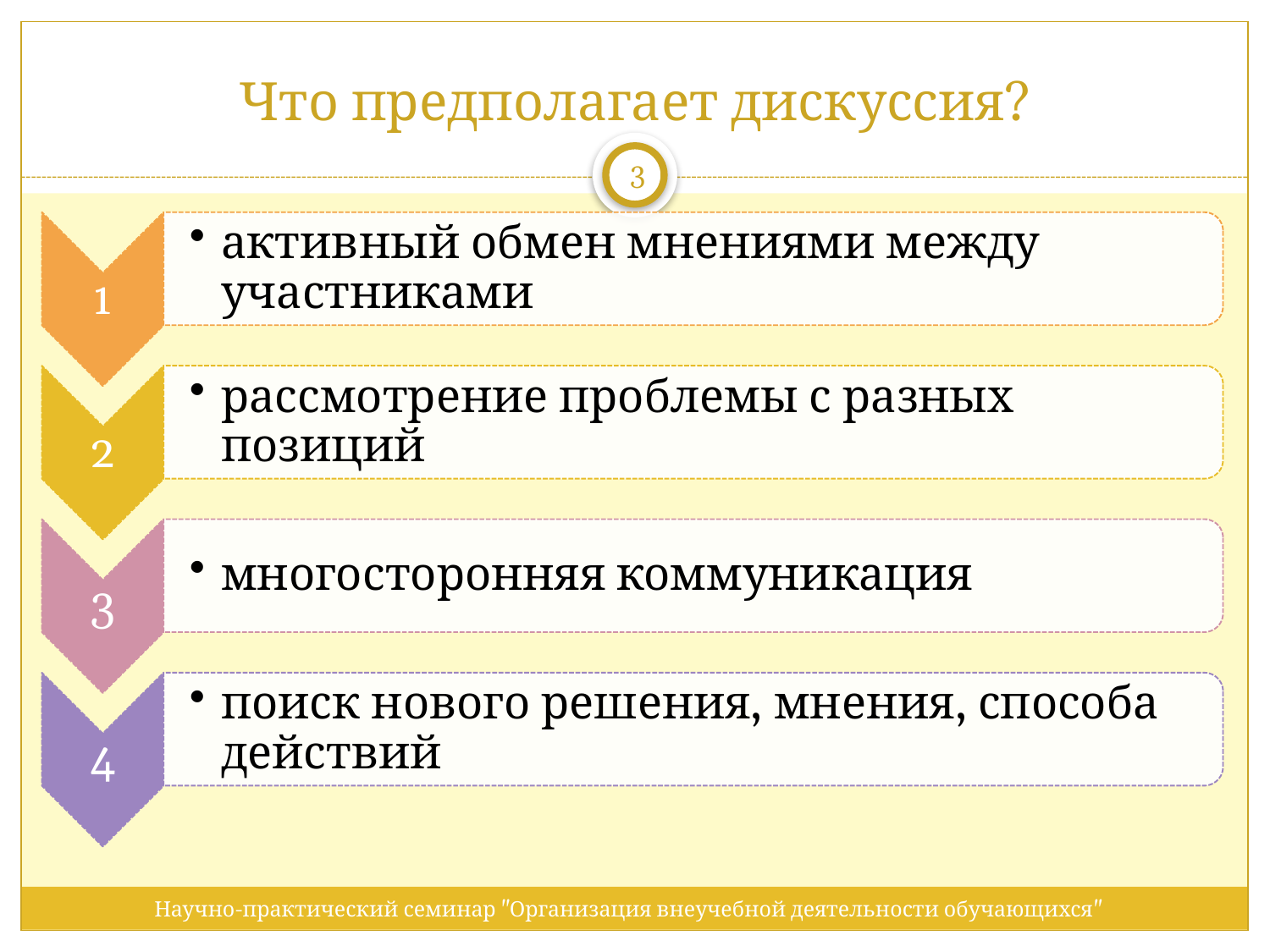

# Что предполагает дискуссия?
3
1
активный обмен мнениями между участниками
2
рассмотрение проблемы с разных позиций
3
многосторонняя коммуникация
4
поиск нового решения, мнения, способа действий
Научно-практический семинар "Организация внеучебной деятельности обучающихся"